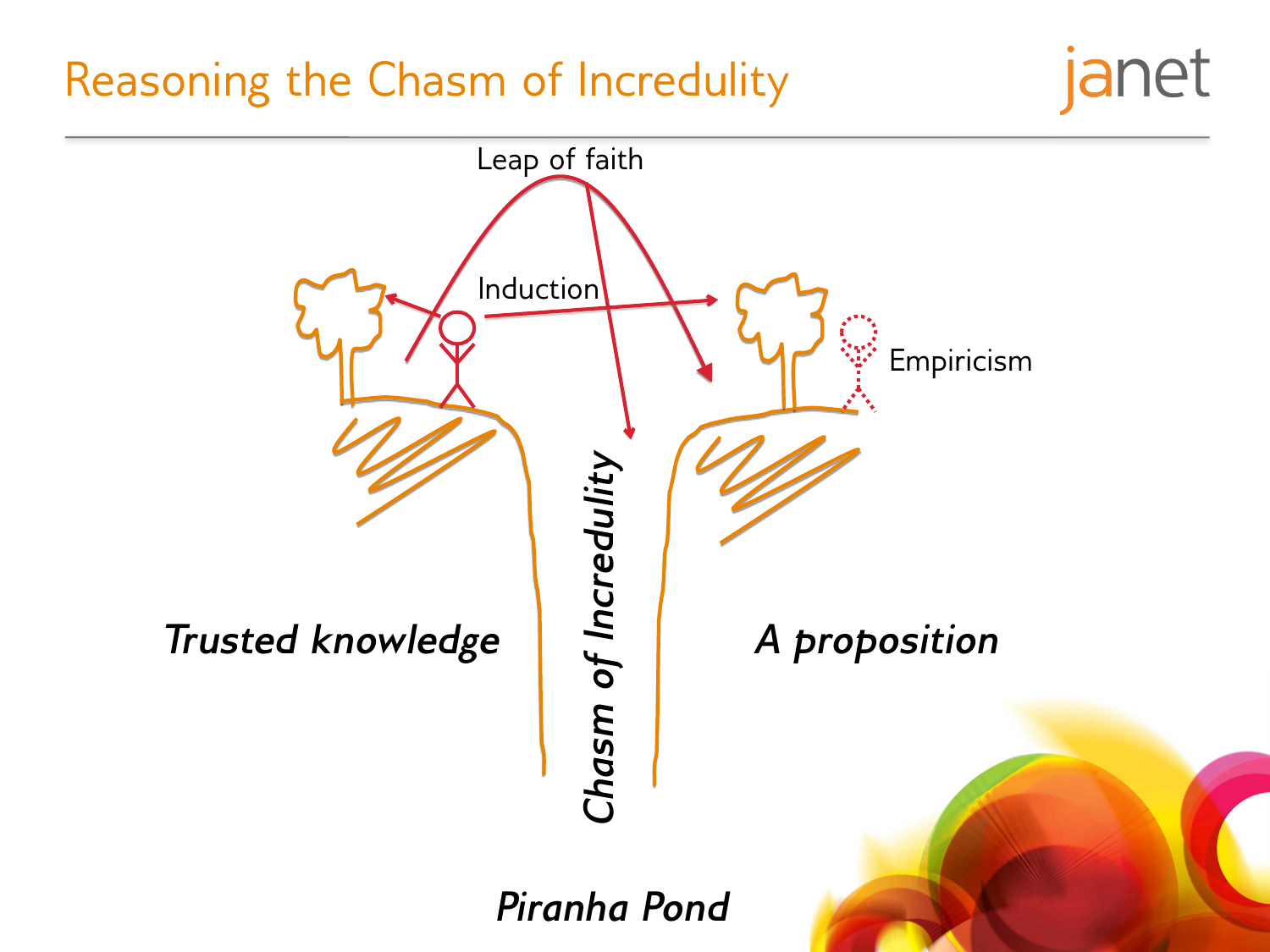

# Reasoning the Chasm of Incredulity
Leap of faith

Induction

A proposition

Empiricism

Trusted knowledge
Chasm of Incredulity
Piranha Pond